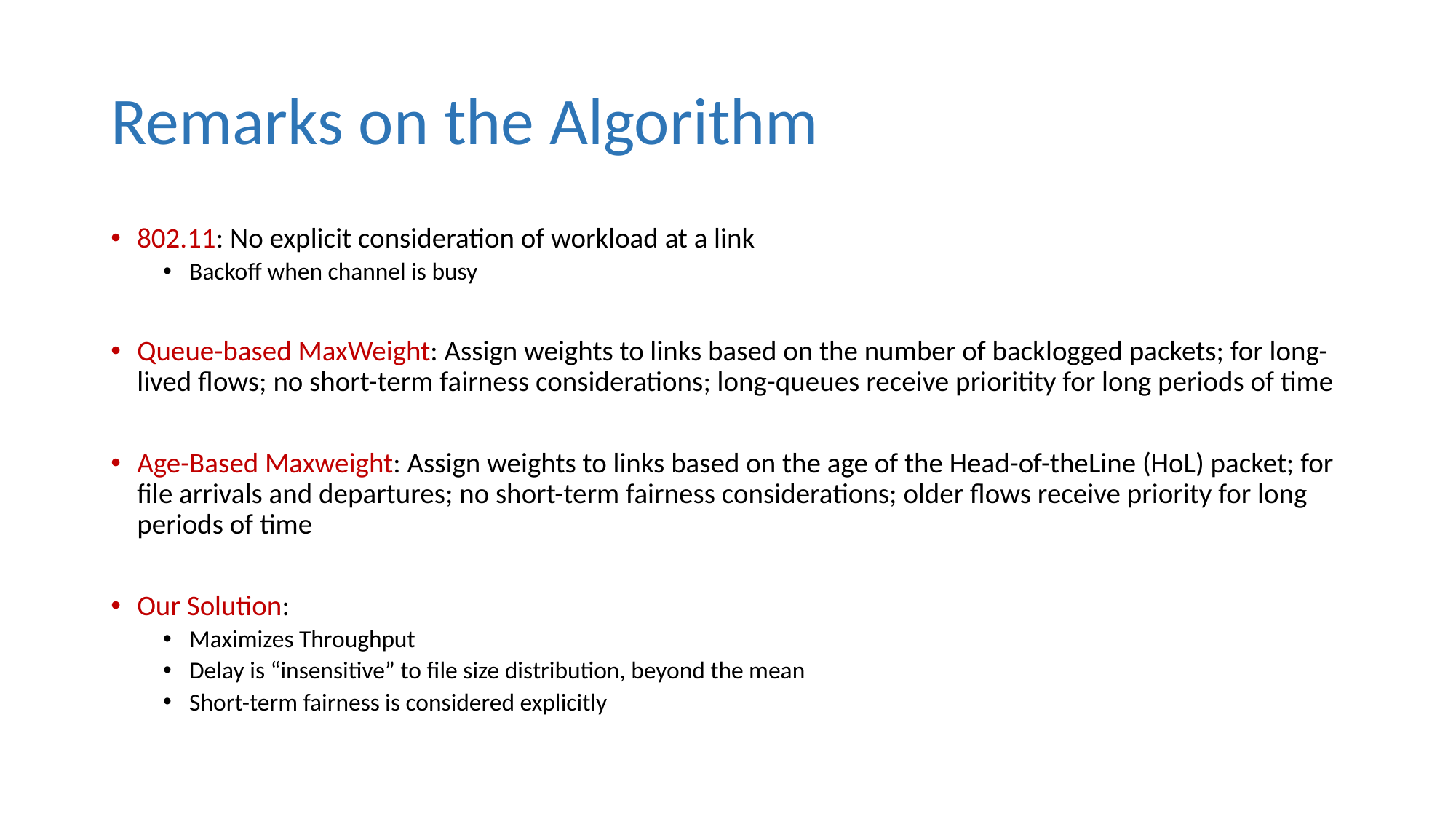

# Remarks on the Algorithm
802.11: No explicit consideration of workload at a link
Backoff when channel is busy

Queue-based MaxWeight: Assign weights to links based on the number of backlogged packets; for long-lived flows; no short-term fairness considerations; long-queues receive prioritity for long periods of time

Age-Based Maxweight: Assign weights to links based on the age of the Head-of-theLine (HoL) packet; for file arrivals and departures; no short-term fairness considerations; older flows receive priority for long periods of time

Our Solution:
Maximizes Throughput
Delay is “insensitive” to file size distribution, beyond the mean
Short-term fairness is considered explicitly